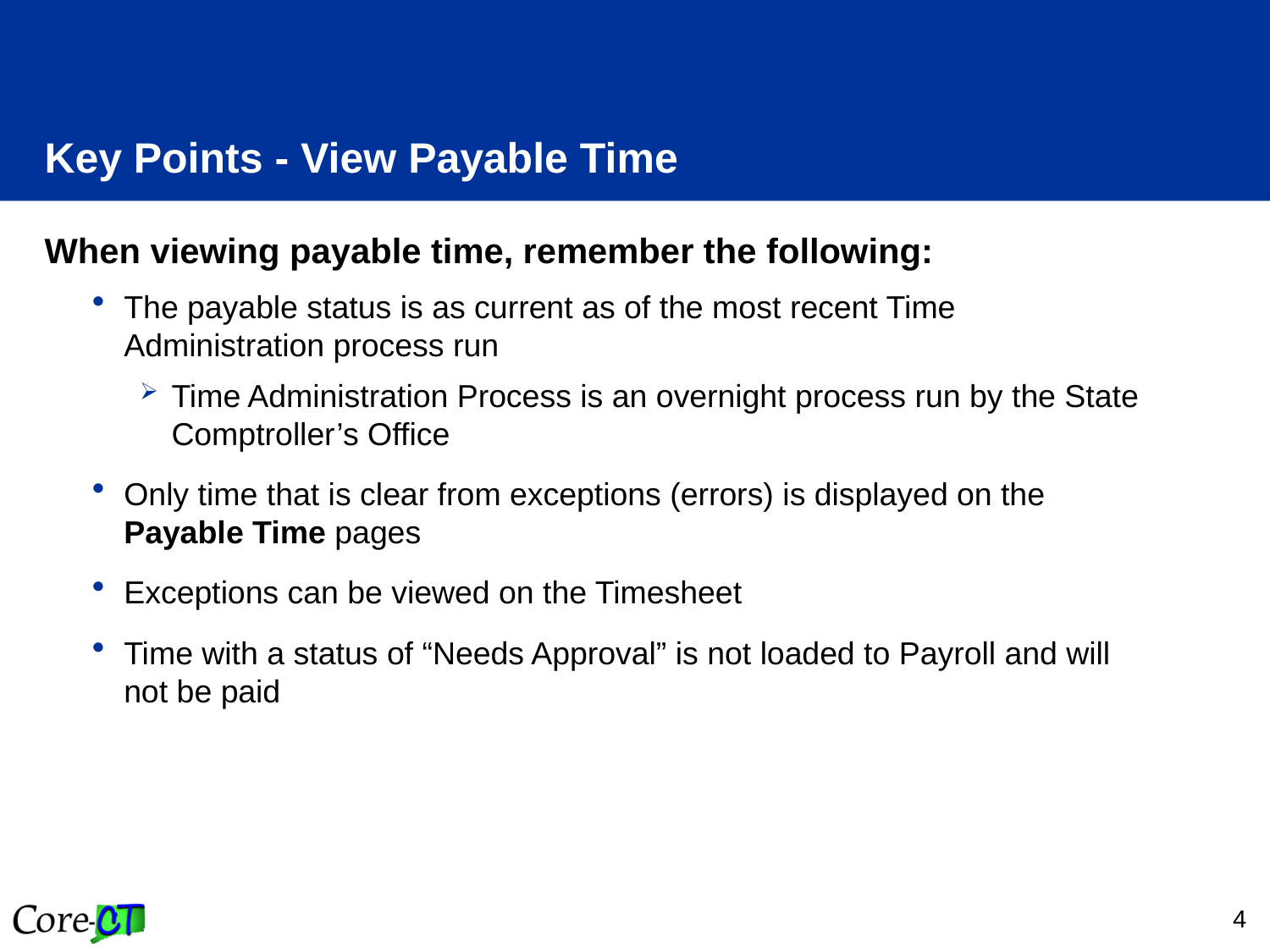

# Key Points - View Payable Time
When viewing payable time, remember the following:
The payable status is as current as of the most recent Time Administration process run
Time Administration Process is an overnight process run by the State Comptroller’s Office
Only time that is clear from exceptions (errors) is displayed on the Payable Time pages
Exceptions can be viewed on the Timesheet
Time with a status of “Needs Approval” is not loaded to Payroll and will not be paid

4